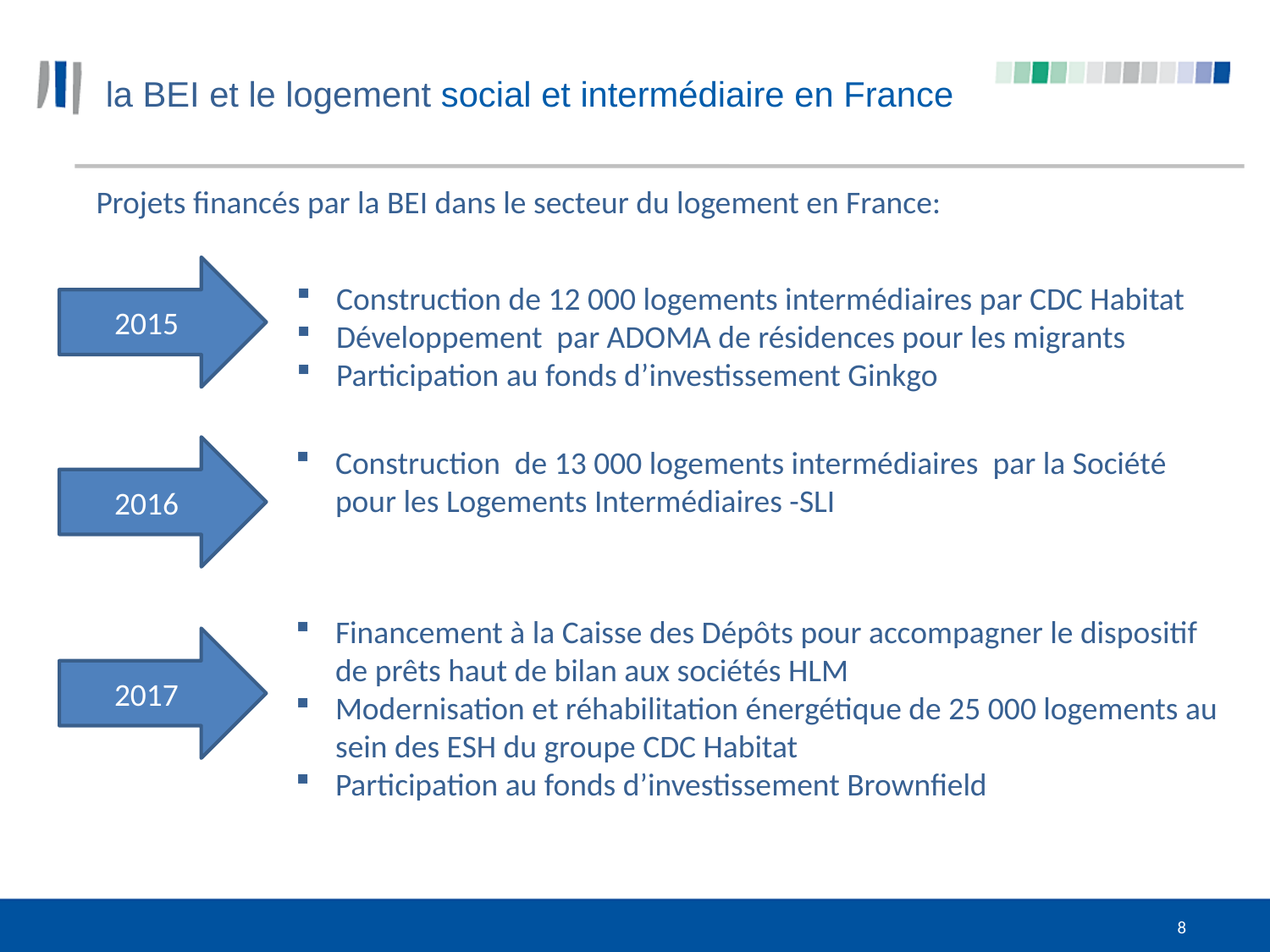

# la BEI et le logement social et intermédiaire en France

Projets financés par la BEI dans le secteur du logement en France:
2015
Construction de 12 000 logements intermédiaires par CDC Habitat
Développement  par ADOMA de résidences pour les migrants
Participation au fonds d’investissement Ginkgo
Construction  de 13 000 logements intermédiaires  par la Société pour les Logements Intermédiaires -SLI
2016
Financement à la Caisse des Dépôts pour accompagner le dispositif de prêts haut de bilan aux sociétés HLM
Modernisation et réhabilitation énergétique de 25 000 logements au sein des ESH du groupe CDC Habitat
Participation au fonds d’investissement Brownfield

2017
8